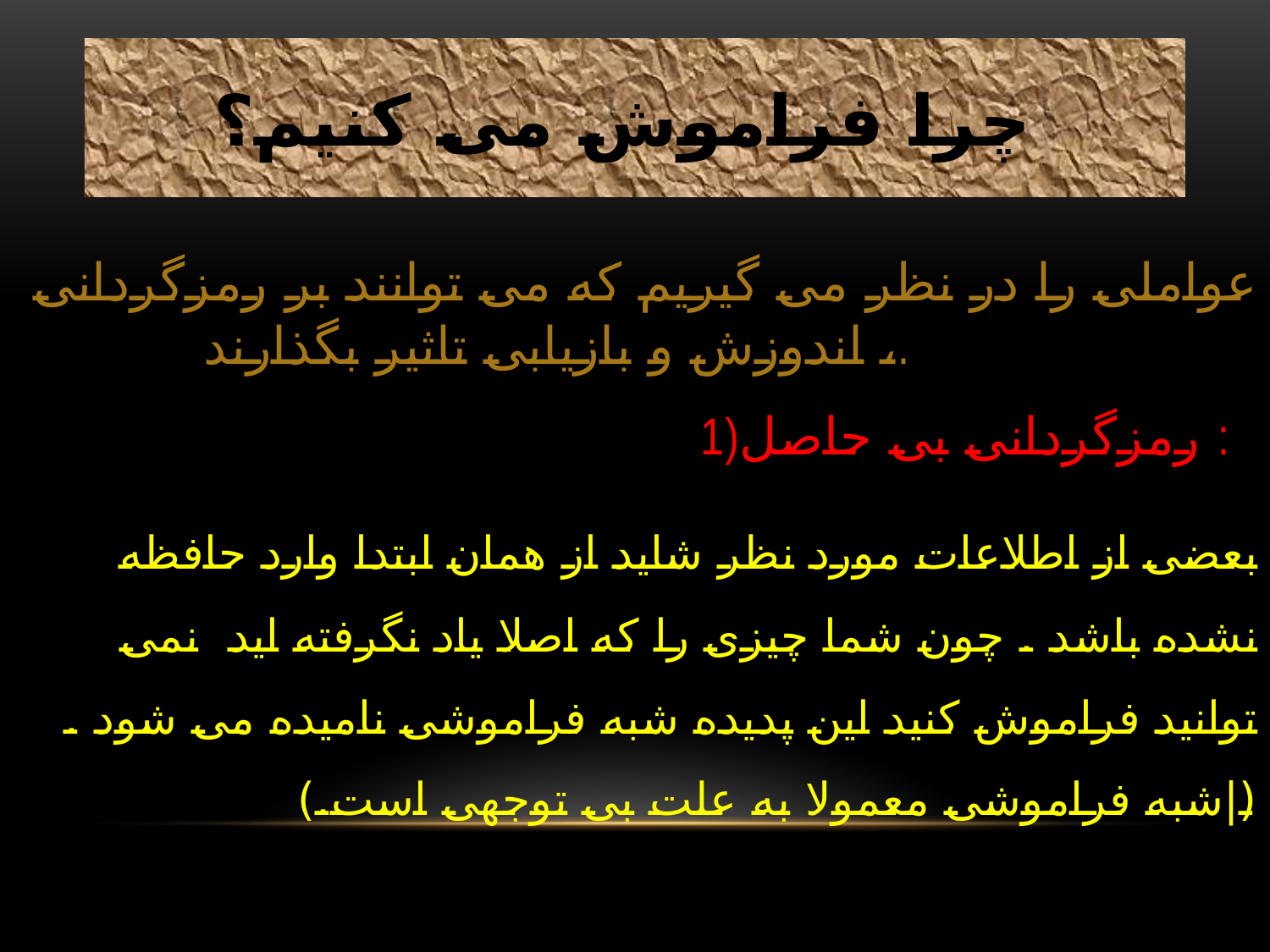

# چرا فراموش می کنیم؟
 عواملی را در نظر می گیریم که می توانند بر رمزگردانی ، اندوزش و بازیابی تاثیر بگذارند.
1)رمزگردانی بی حاصل :
 بعضی از اطلاعات مورد نظر شاید از همان ابتدا وارد حافظه نشده باشد . چون شما چیزی را که اصلا یاد نگرفته اید  نمی توانید فراموش کنید این پدیده شبه فراموشی نامیده می شود . (|شبه فراموشی معمولا به علت بی توجهی است.)